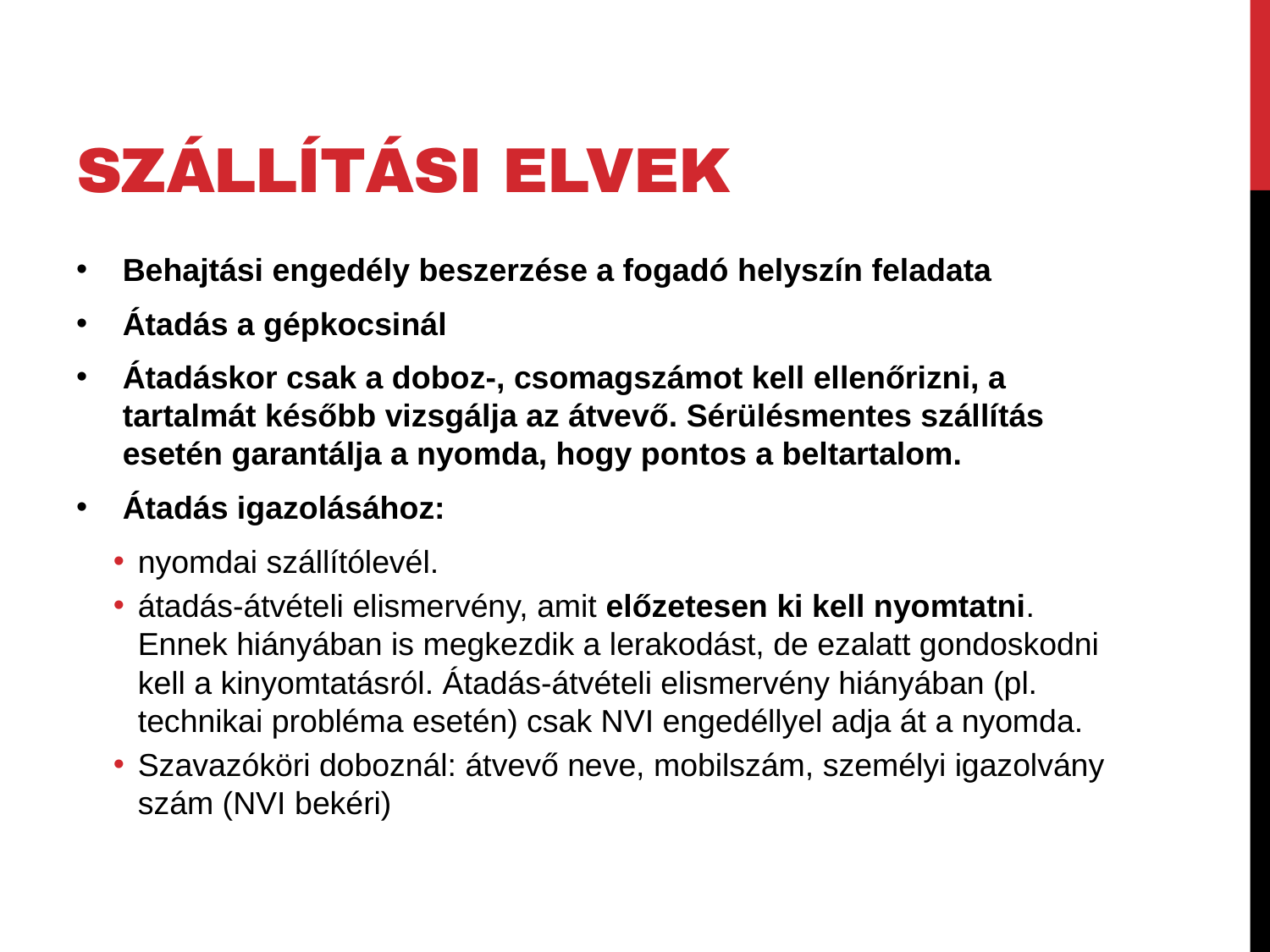

# Szállítási elvek
Behajtási engedély beszerzése a fogadó helyszín feladata
Átadás a gépkocsinál
Átadáskor csak a doboz-, csomagszámot kell ellenőrizni, a tartalmát később vizsgálja az átvevő. Sérülésmentes szállítás esetén garantálja a nyomda, hogy pontos a beltartalom.
Átadás igazolásához:
nyomdai szállítólevél.
átadás-átvételi elismervény, amit előzetesen ki kell nyomtatni. Ennek hiányában is megkezdik a lerakodást, de ezalatt gondoskodni kell a kinyomtatásról. Átadás-átvételi elismervény hiányában (pl. technikai probléma esetén) csak NVI engedéllyel adja át a nyomda.
Szavazóköri doboznál: átvevő neve, mobilszám, személyi igazolvány szám (NVI bekéri)